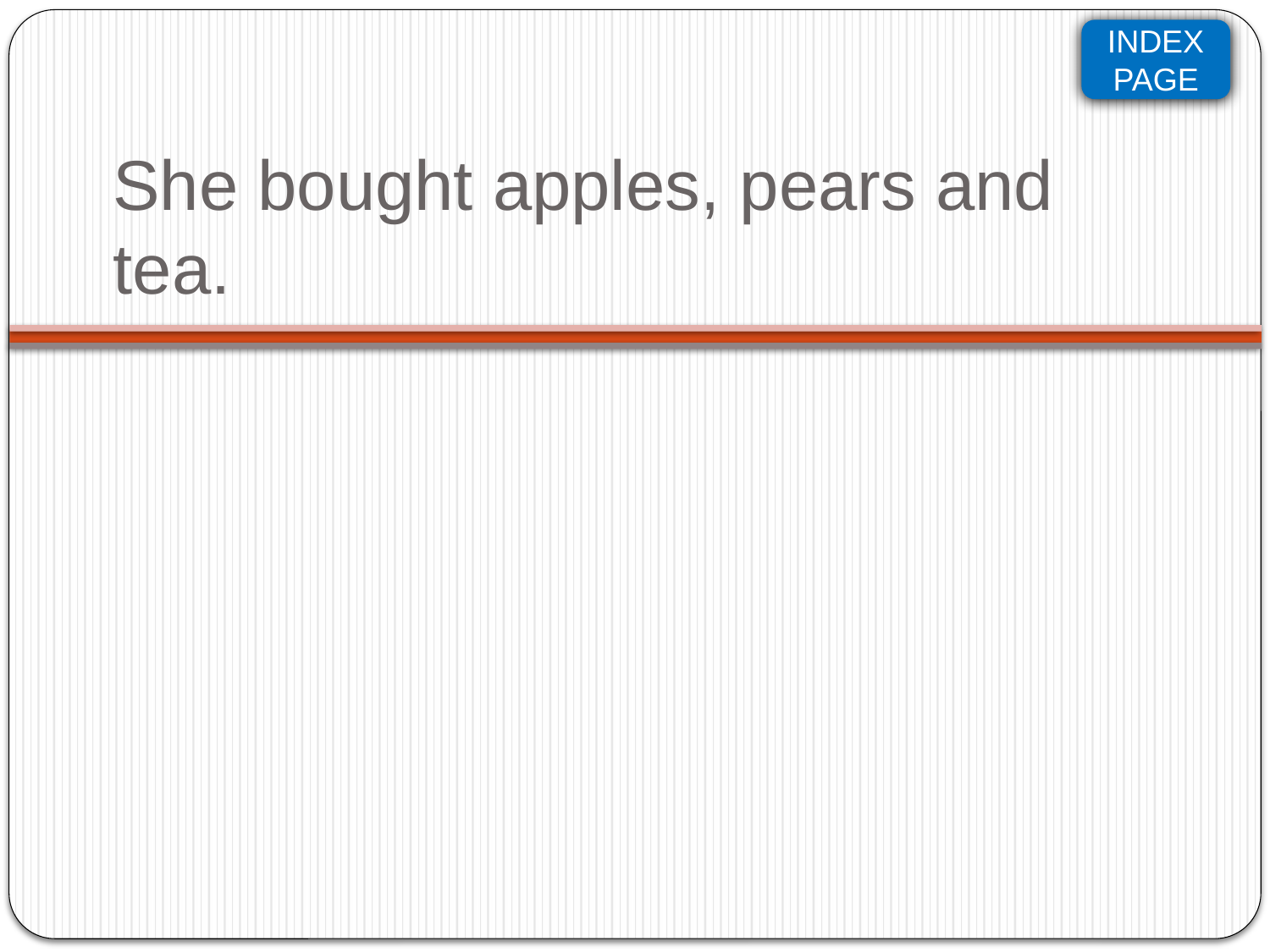

# She bought apples, pears and tea.